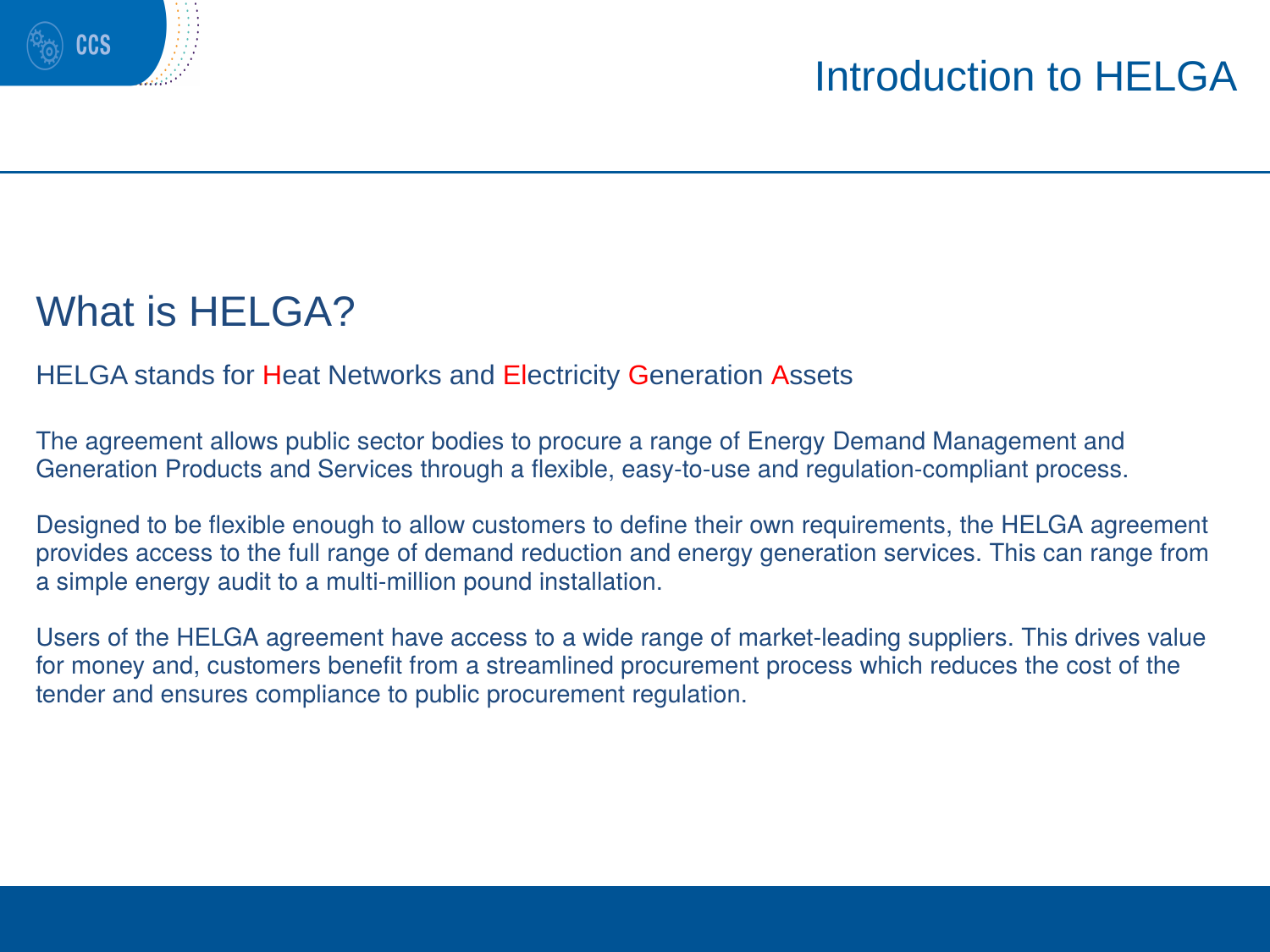

# Introduction to HELGA
What is HELGA?
HELGA stands for Heat Networks and Electricity Generation Assets

The agreement allows public sector bodies to procure a range of Energy Demand Management and Generation Products and Services through a flexible, easy-to-use and regulation-compliant process.
Designed to be flexible enough to allow customers to define their own requirements, the HELGA agreement provides access to the full range of demand reduction and energy generation services. This can range from a simple energy audit to a multi-million pound installation.
Users of the HELGA agreement have access to a wide range of market-leading suppliers. This drives value for money and, customers benefit from a streamlined procurement process which reduces the cost of the tender and ensures compliance to public procurement regulation.